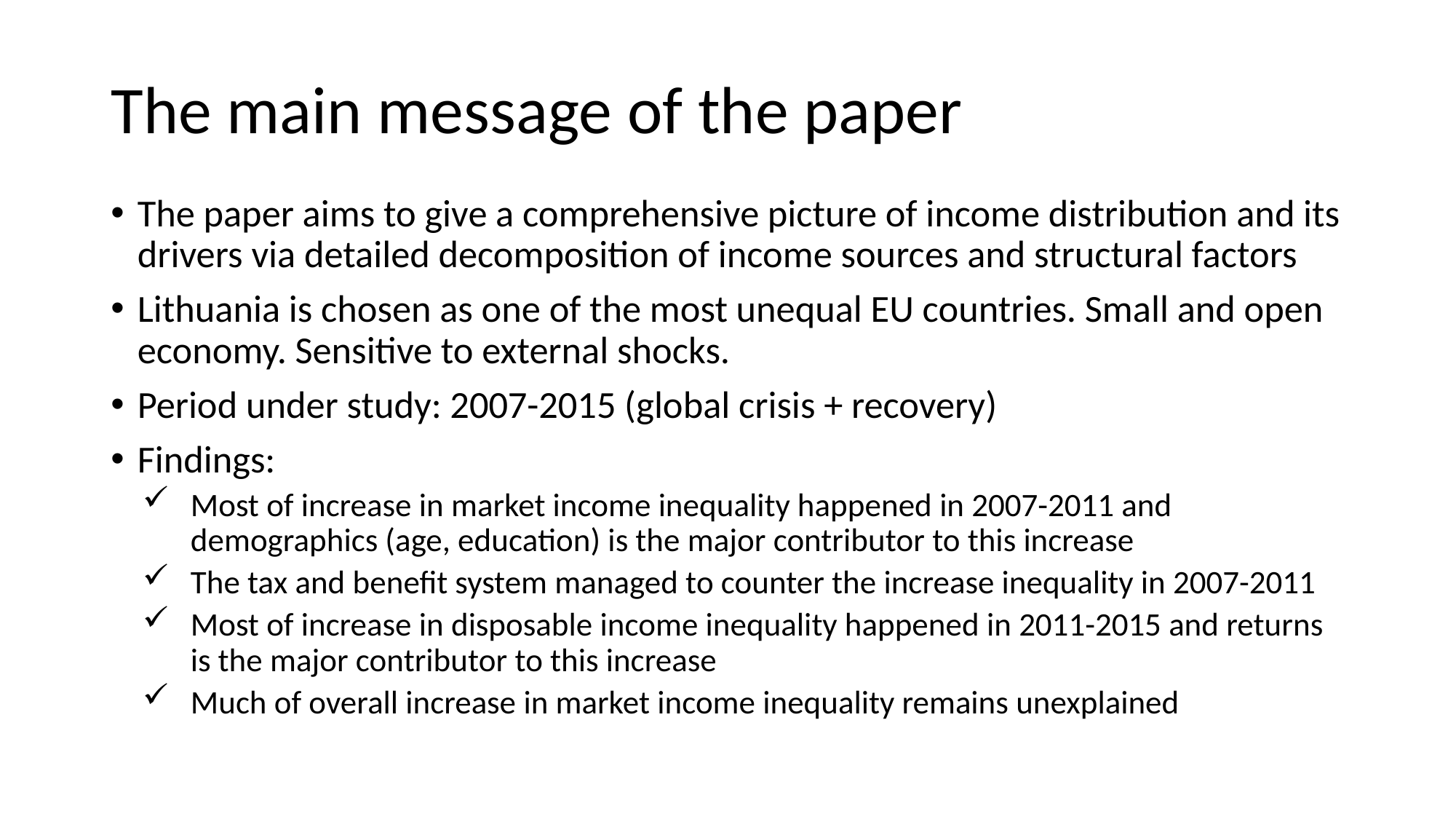

# The main message of the paper
The paper aims to give a comprehensive picture of income distribution and its drivers via detailed decomposition of income sources and structural factors
Lithuania is chosen as one of the most unequal EU countries. Small and open economy. Sensitive to external shocks.
Period under study: 2007-2015 (global crisis + recovery)
Findings:
Most of increase in market income inequality happened in 2007-2011 and demographics (age, education) is the major contributor to this increase
The tax and benefit system managed to counter the increase inequality in 2007-2011
Most of increase in disposable income inequality happened in 2011-2015 and returns is the major contributor to this increase
Much of overall increase in market income inequality remains unexplained